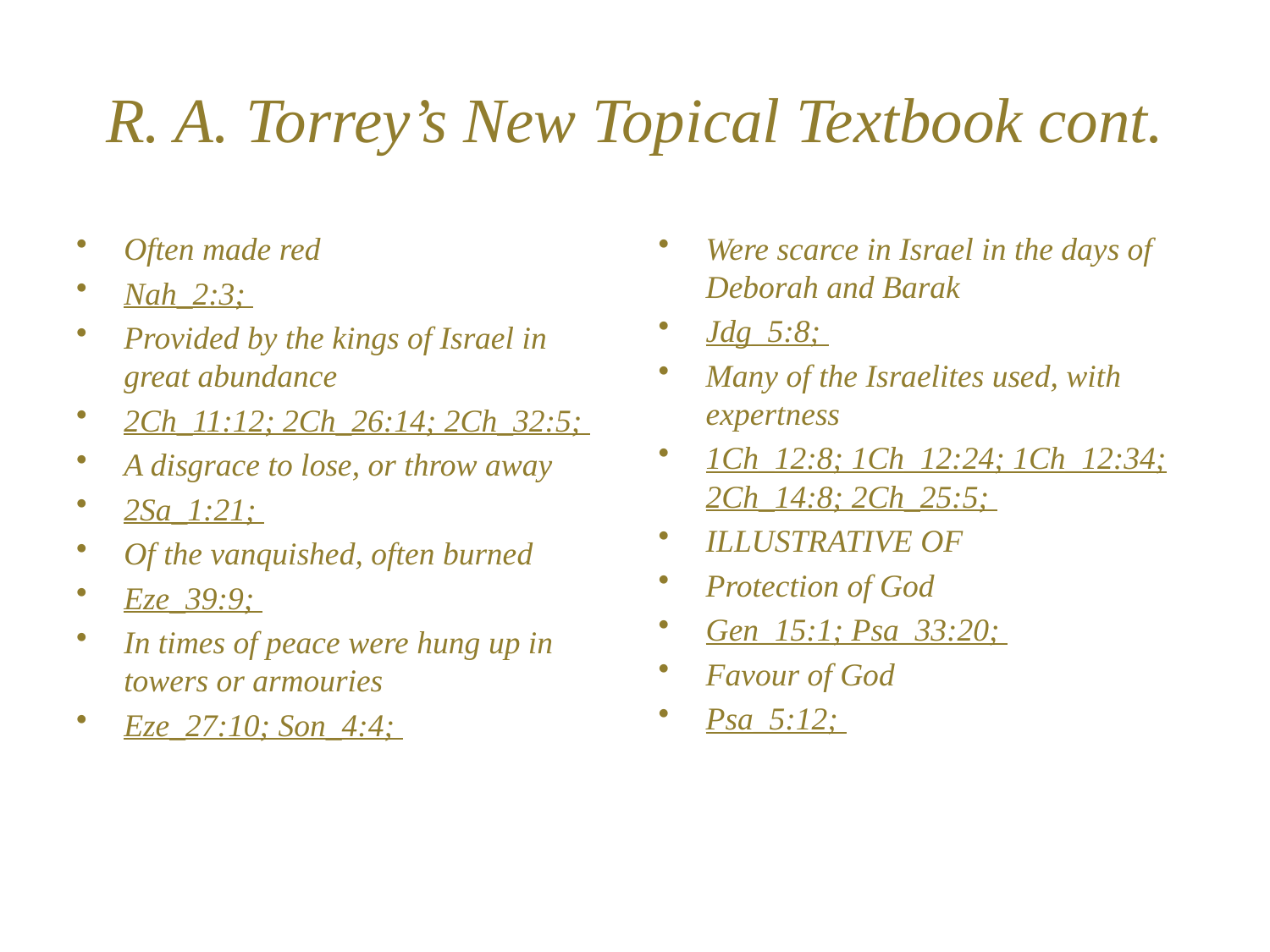

# R. A. Torrey’s New Topical Textbook cont.
Often made red
Nah_2:3;
Provided by the kings of Israel in great abundance
2Ch_11:12; 2Ch_26:14; 2Ch_32:5;
A disgrace to lose, or throw away
2Sa_1:21;
Of the vanquished, often burned
Eze_39:9;
In times of peace were hung up in towers or armouries
Eze_27:10; Son_4:4;
Were scarce in Israel in the days of Deborah and Barak
Jdg_5:8;
Many of the Israelites used, with expertness
1Ch_12:8; 1Ch_12:24; 1Ch_12:34; 2Ch_14:8; 2Ch_25:5;
ILLUSTRATIVE OF
Protection of God
Gen_15:1; Psa_33:20;
Favour of God
Psa_5:12;